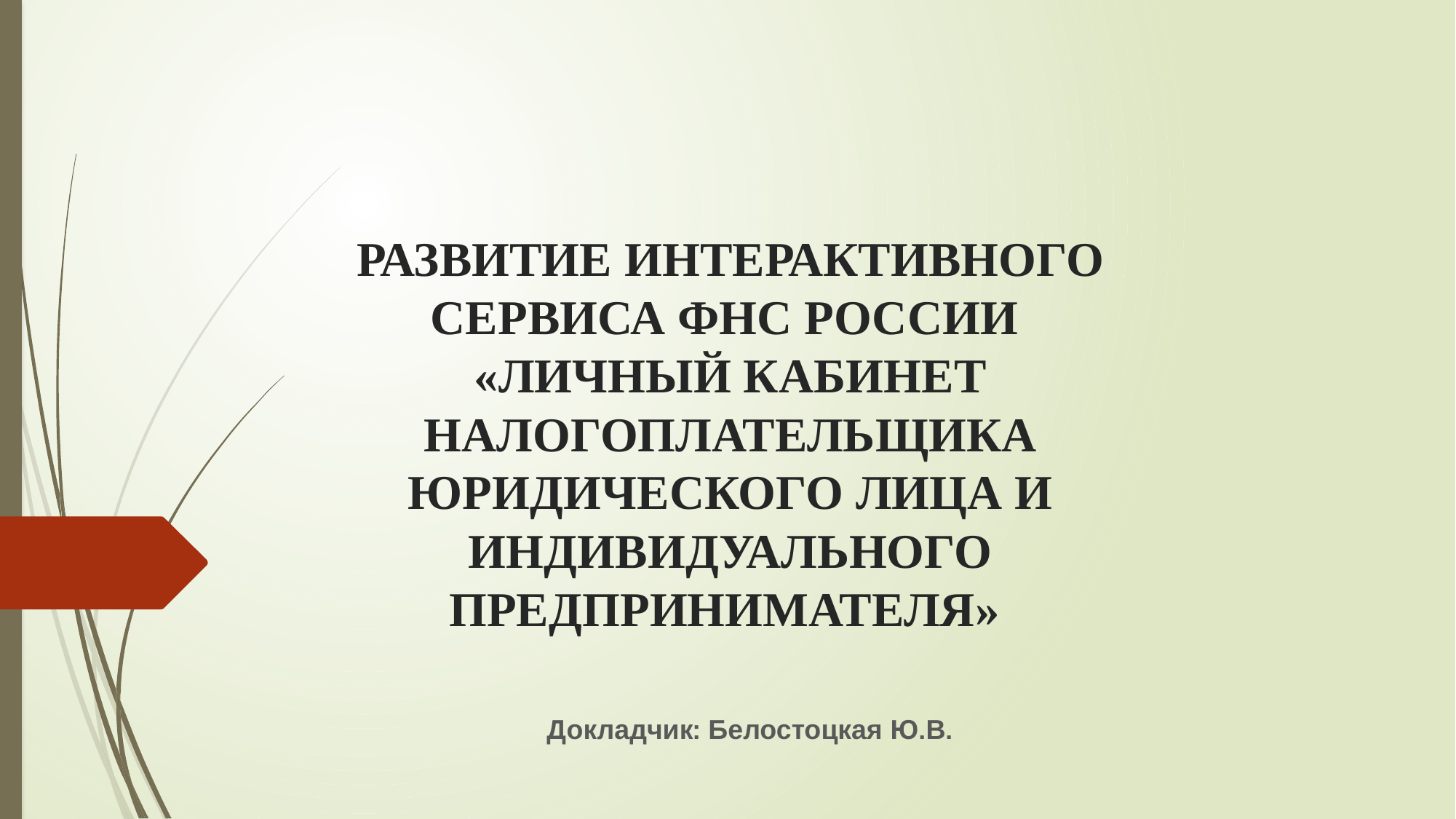

# РАЗВИТИЕ ИНТЕРАКТИВНОГО СЕРВИСА ФНС РОССИИ «ЛИЧНЫЙ КАБИНЕТ НАЛОГОПЛАТЕЛЬЩИКА ЮРИДИЧЕСКОГО ЛИЦА И ИНДИВИДУАЛЬНОГО ПРЕДПРИНИМАТЕЛЯ»
Докладчик: Белостоцкая Ю.В.